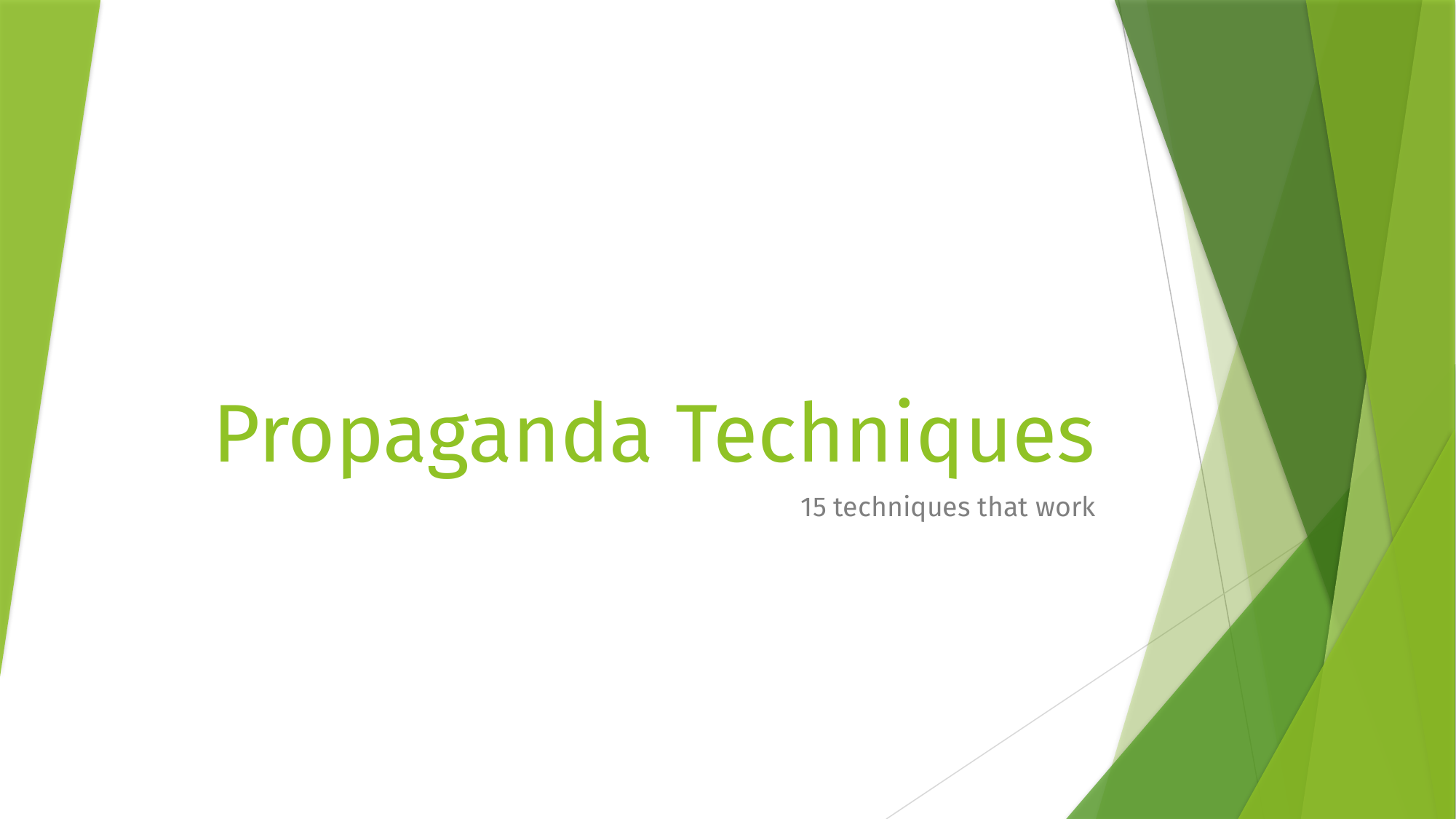

# Propaganda Techniques
15 techniques that work